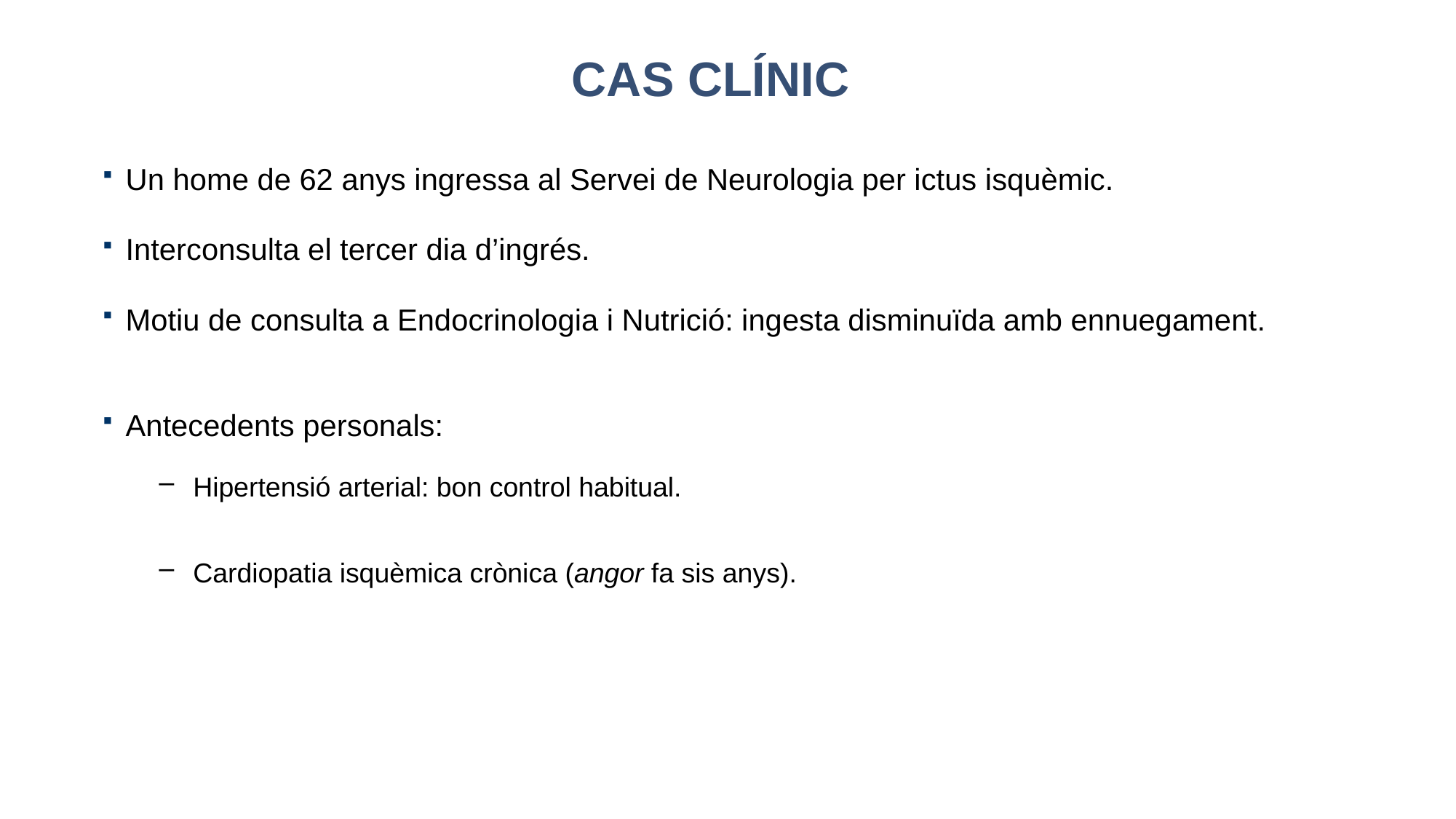

# CAS CLÍNIC
Un home de 62 anys ingressa al Servei de Neurologia per ictus isquèmic.

Interconsulta el tercer dia d’ingrés.

Motiu de consulta a Endocrinologia i Nutrició: ingesta disminuïda amb ennuegament.

Antecedents personals:

Hipertensió arterial: bon control habitual.

Cardiopatia isquèmica crònica (angor fa sis anys).